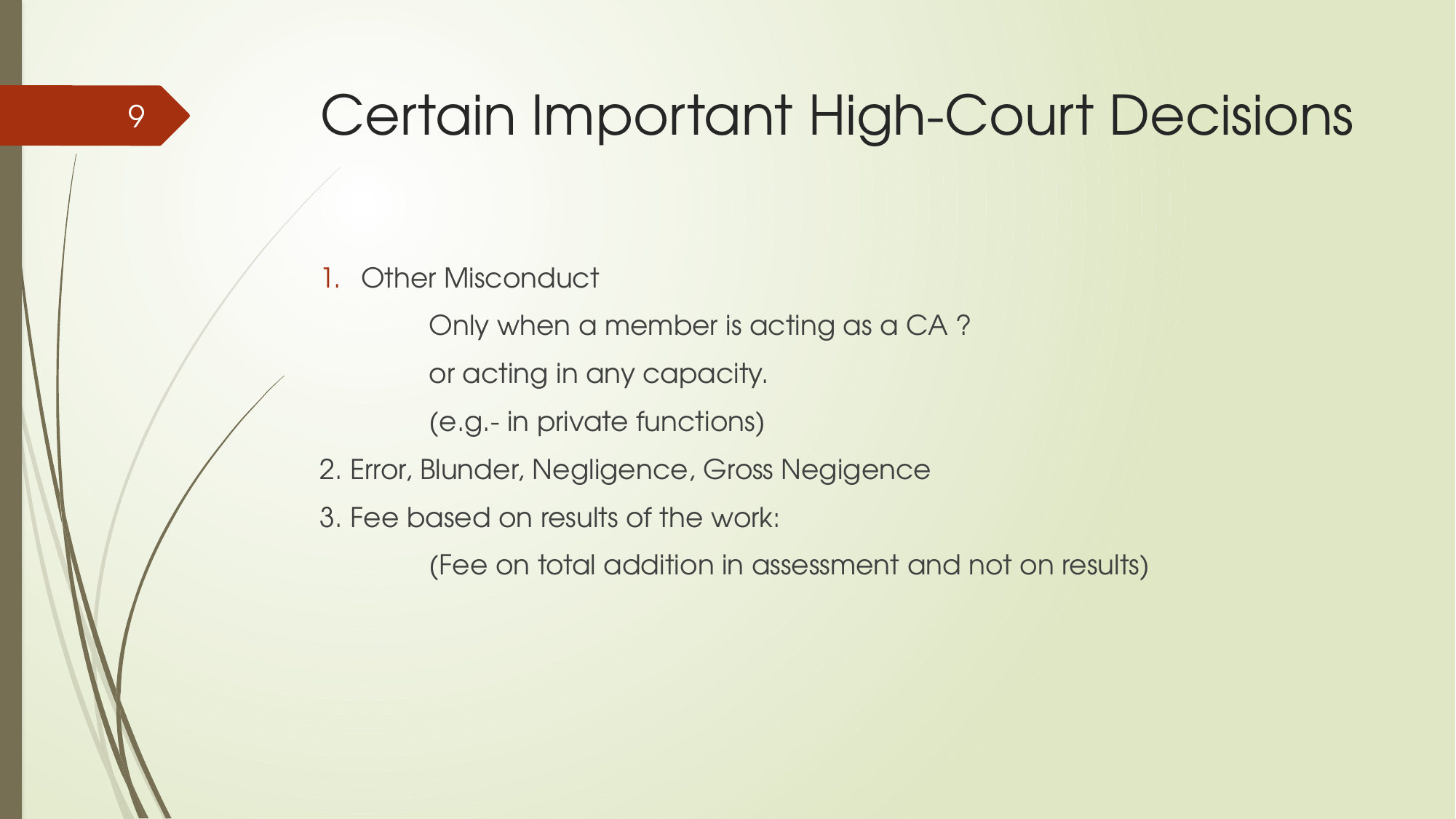

# Certain Important High-Court Decisions
9
Other Misconduct
	Only when a member is acting as a CA ?
	or acting in any capacity.
	(e.g.- in private functions)
2. Error, Blunder, Negligence, Gross Negigence
3. Fee based on results of the work:
	(Fee on total addition in assessment and not on results)